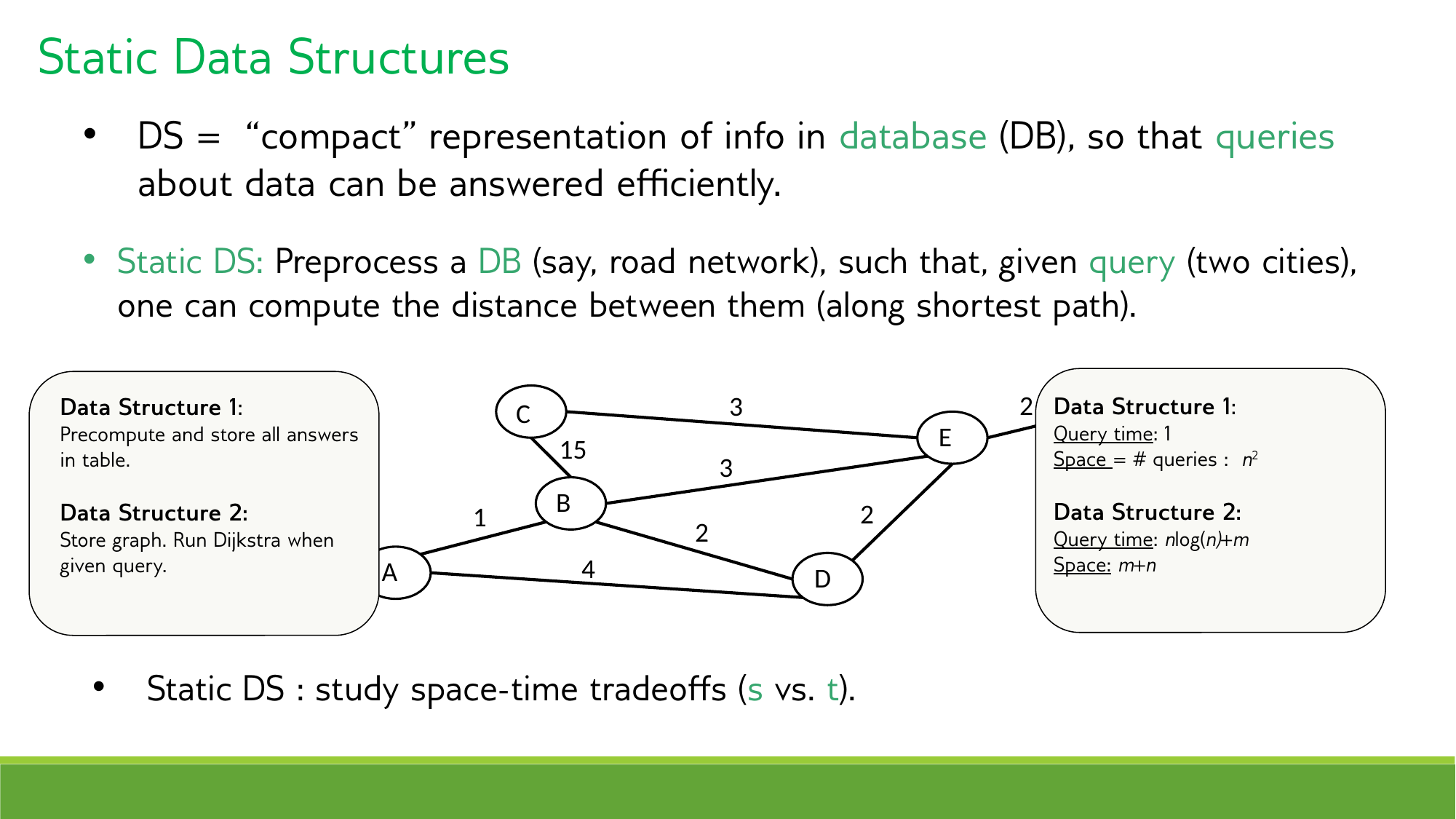

Static Data Structures
DS =  “compact” representation of info in database (DB), so that queries about data can be answered efficiently.

Static DS: Preprocess a DB (say, road network), such that, given query (two cities), one can compute the distance between them (along shortest path).

Data Structure 1:
Query time: 1
Space = # queries :  n2

Data Structure 2:
Query time: nlog(n)+m
Space: m+n

Data Structure 1:
Precompute and store all answers in table.

Data Structure 2:
Store graph. Run Dijkstra when given query.
2
3
15
3
2
1
2
4

F
C

E

B

A

D
Static DS : study space-time tradeoffs (s vs. t).